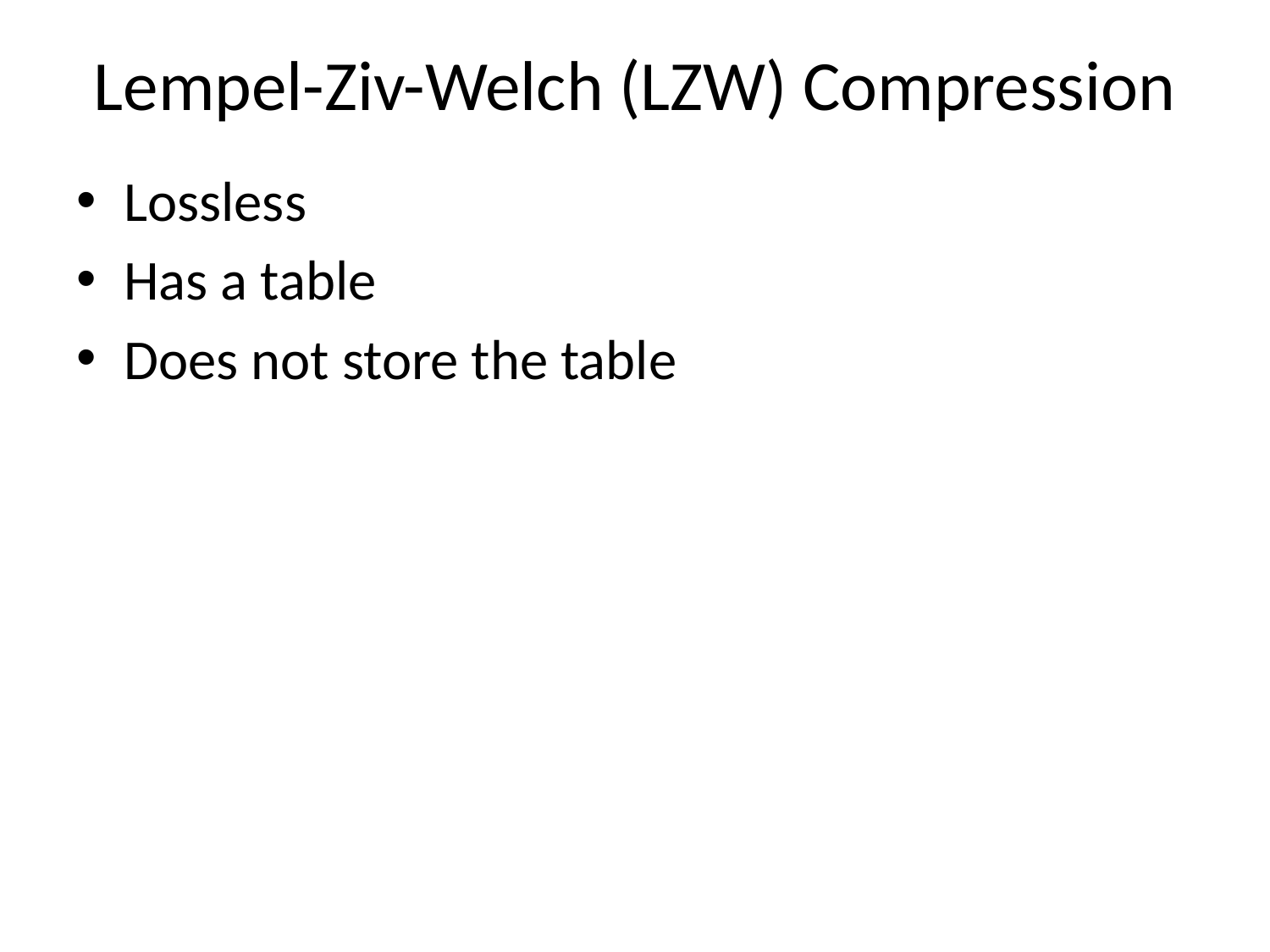

# Lempel-Ziv-Welch (LZW) Compression
Lossless
Has a table
Does not store the table